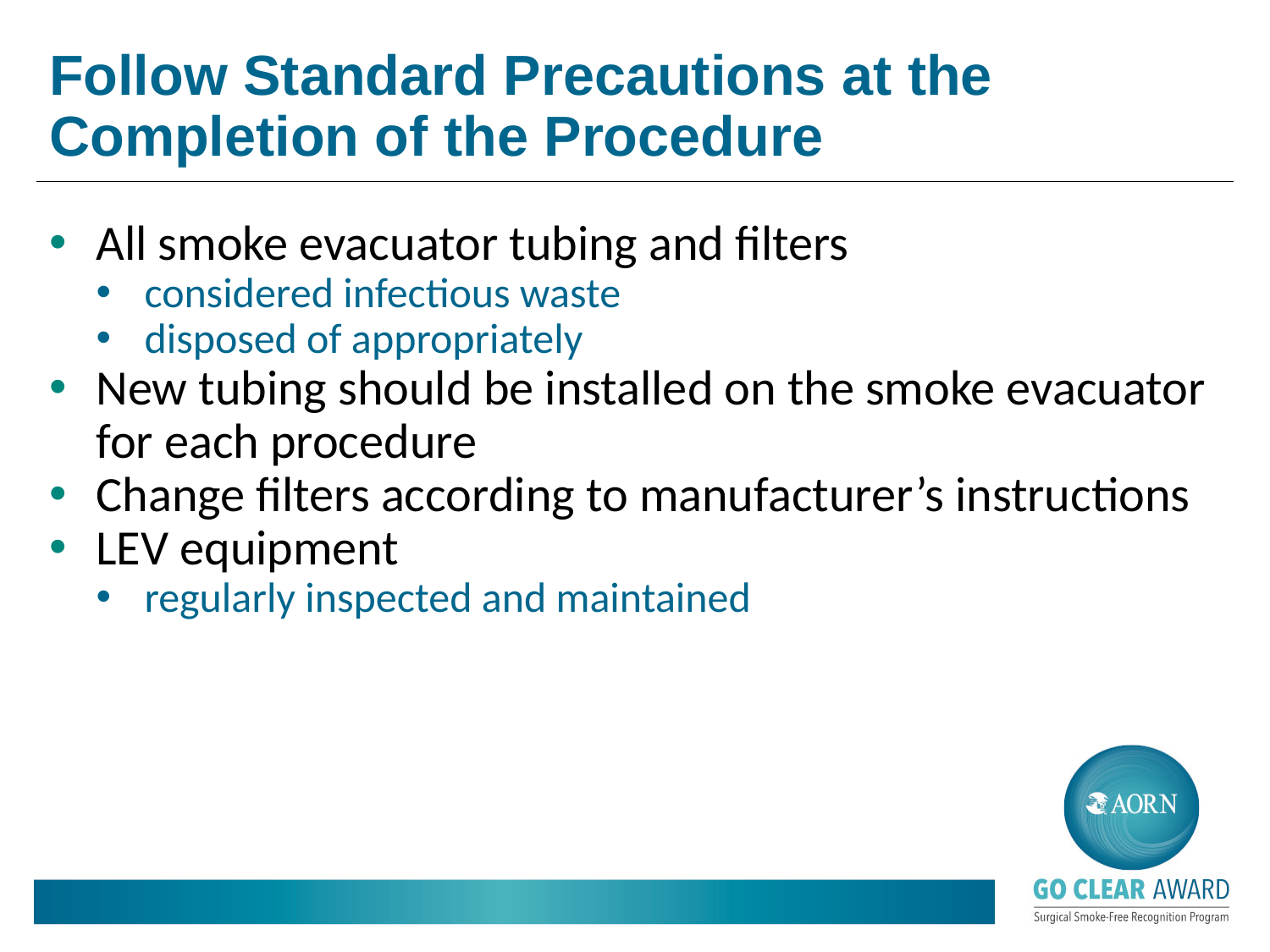

# Follow Standard Precautions at the Completion of the Procedure
All smoke evacuator tubing and filters
considered infectious waste
disposed of appropriately
New tubing should be installed on the smoke evacuator for each procedure
Change filters according to manufacturer’s instructions
LEV equipment
regularly inspected and maintained